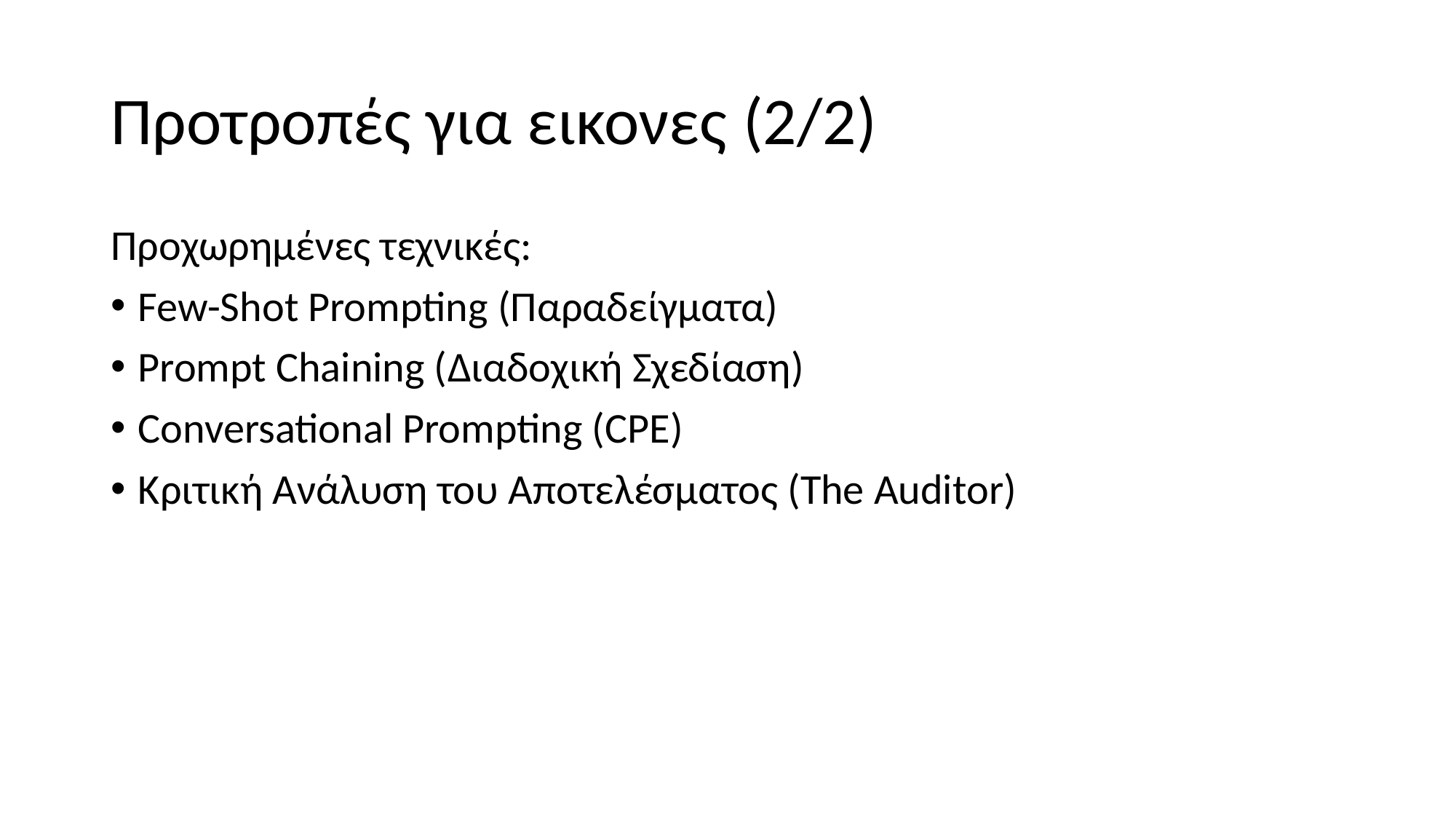

# Προτροπές για εικονες (2/2)
Προχωρημένες τεχνικές:
Few-Shot Prompting (Παραδείγματα)
Prompt Chaining (Διαδοχική Σχεδίαση)
Conversational Prompting (CPE)
Κριτική Ανάλυση του Αποτελέσματος (The Auditor)